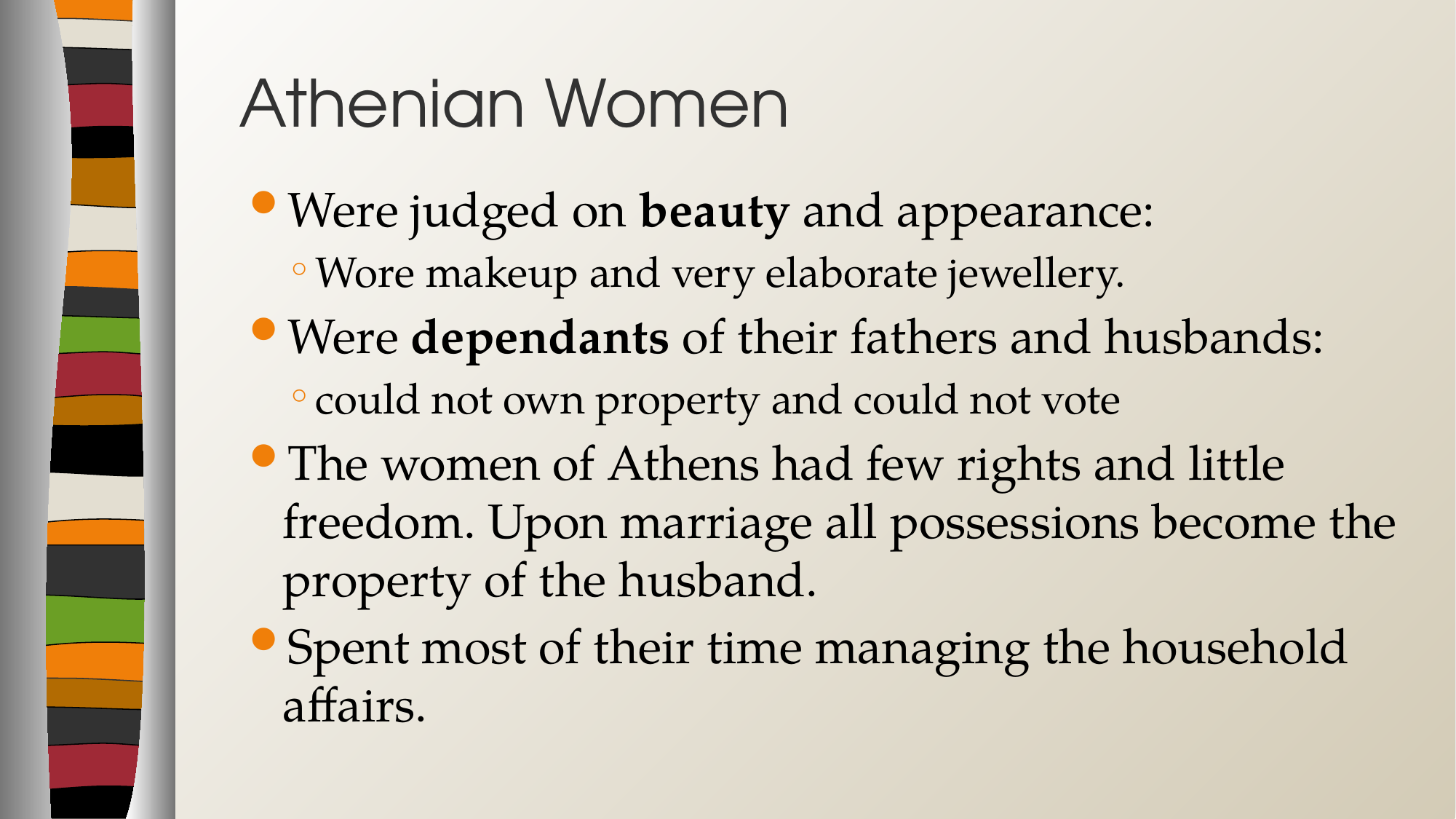

# Athenian Women
Were judged on beauty and appearance:
Wore makeup and very elaborate jewellery.
Were dependants of their fathers and husbands:
could not own property and could not vote
The women of Athens had few rights and little freedom. Upon marriage all possessions become the property of the husband.
Spent most of their time managing the household affairs.